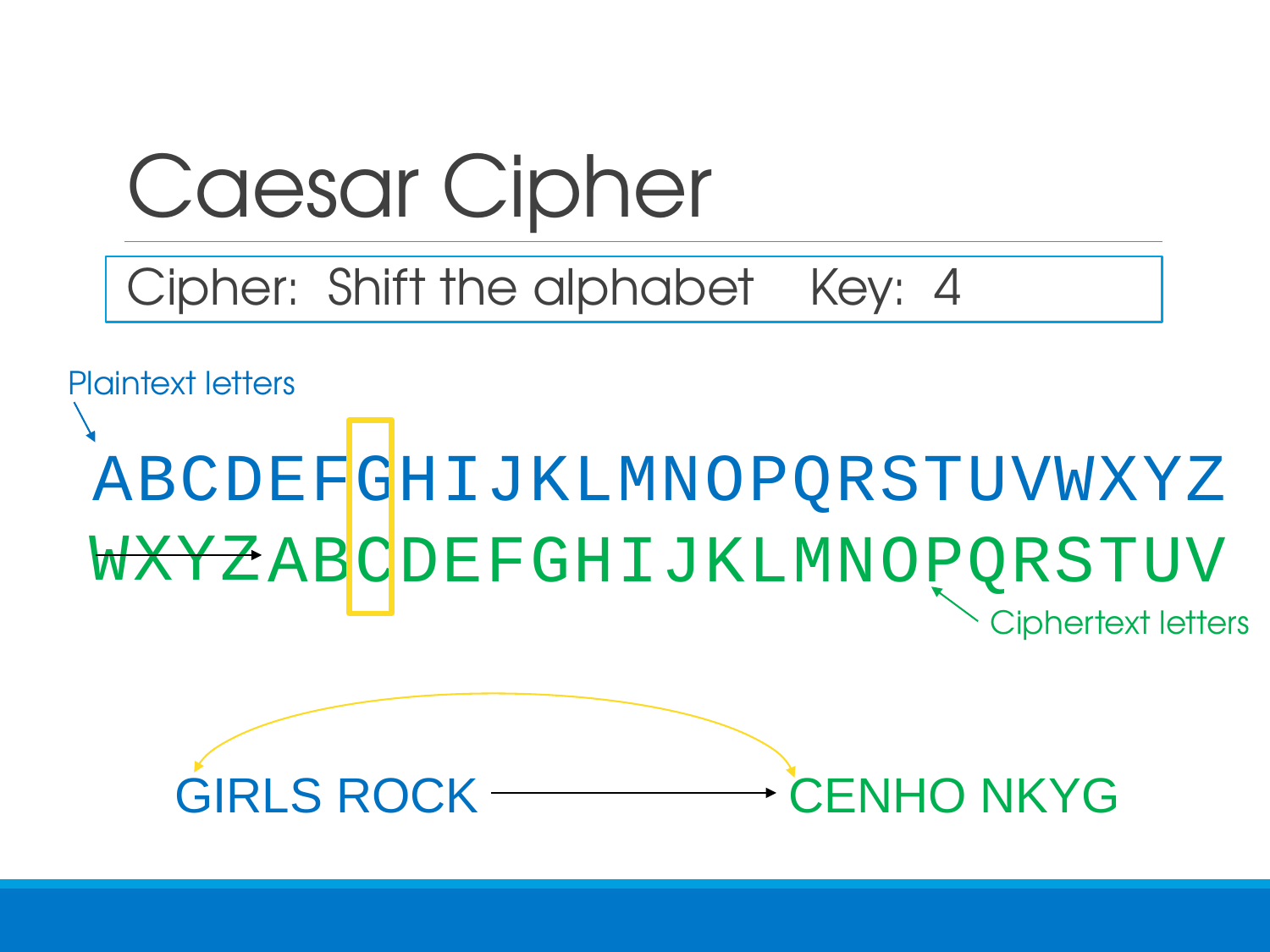

# Caesar Cipher

Cipher:  Shift the alphabet    Key:  4
Plaintext letters
ABCDEFGHIJKLMNOPQRSTUVWXYZ

WXYZ
WXYZABCDEFGHIJKLMNOPQRSTUV
Ciphertext letters
GIRLS ROCK
CENHO NKYG